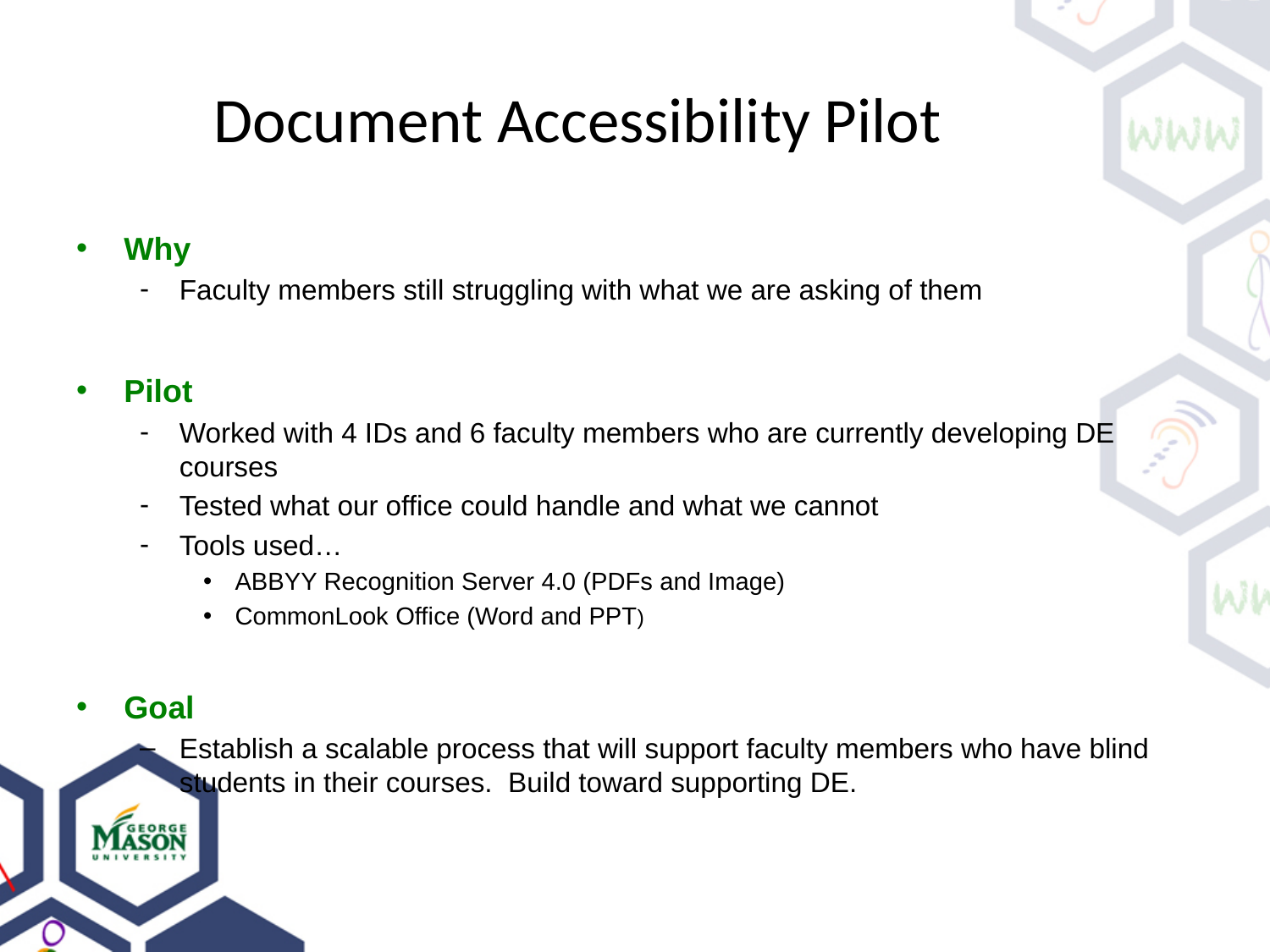

# Document Accessibility Pilot
Why
Faculty members still struggling with what we are asking of them

Pilot
Worked with 4 IDs and 6 faculty members who are currently developing DE courses
Tested what our office could handle and what we cannot
Tools used…
ABBYY Recognition Server 4.0 (PDFs and Image)
CommonLook Office (Word and PPT)

Goal
Establish a scalable process that will support faculty members who have blind students in their courses.  Build toward supporting DE.